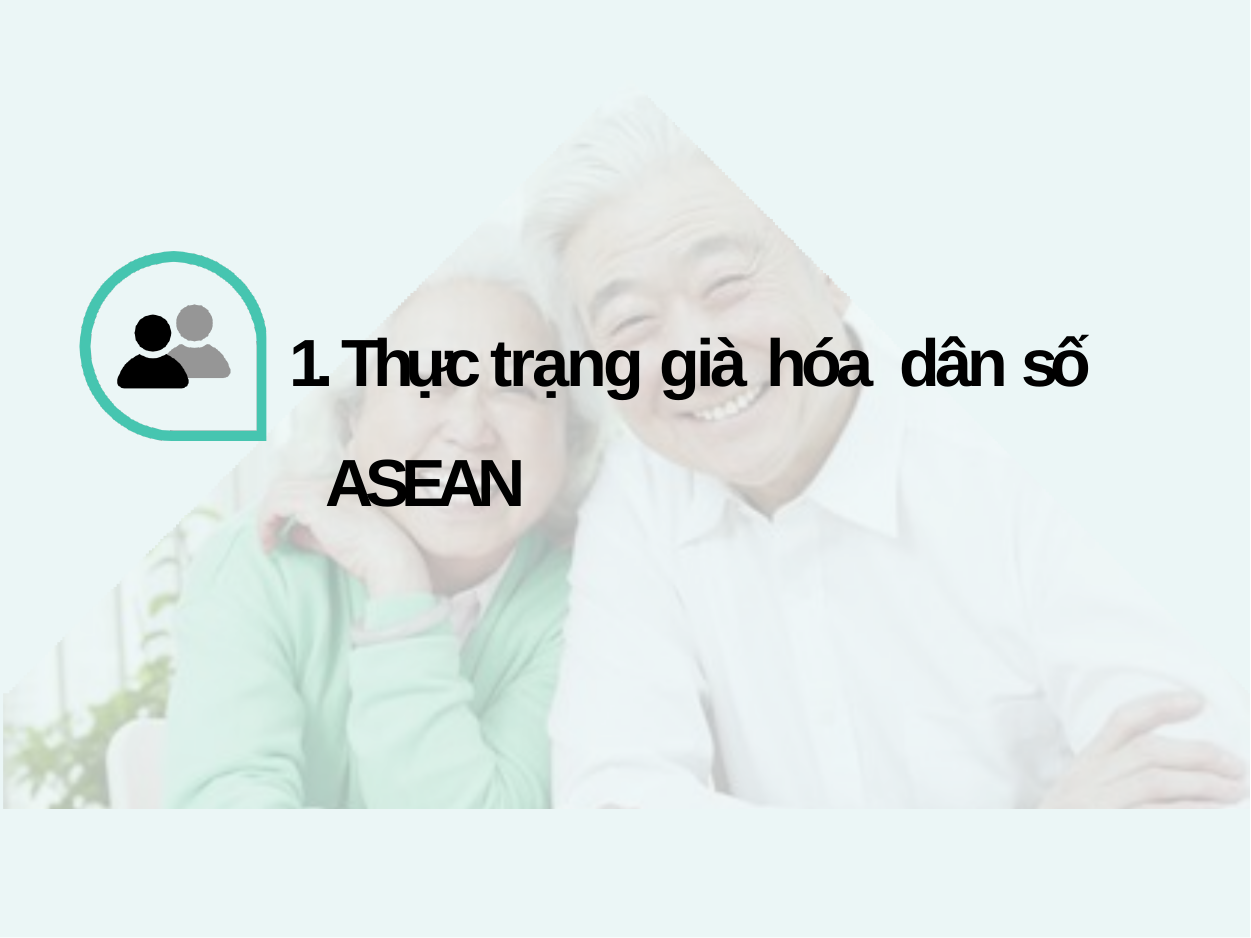

# 1. Thực trạng già hóa  dân số ASEAN